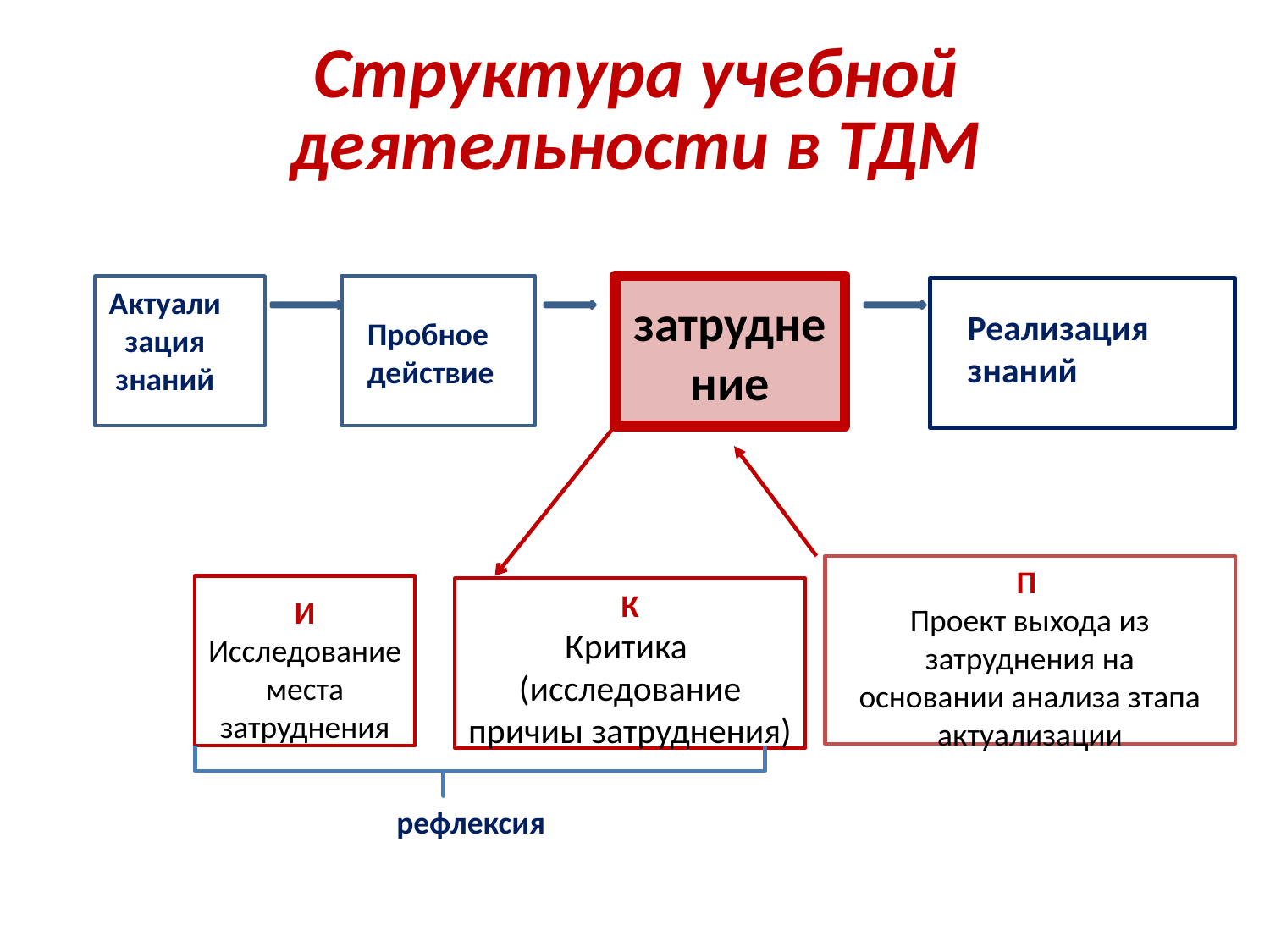

# Структура учебной деятельности в ТДМ
Актуали
зация знаний

затруднение

Реализация знаний

Пробное действие

П
П
Проект выхода из затруднения на основании анализа зтапа актуализации

К
Критика
(исследование причиы затруднения)
И
Исследование места затруднения
рефлексия